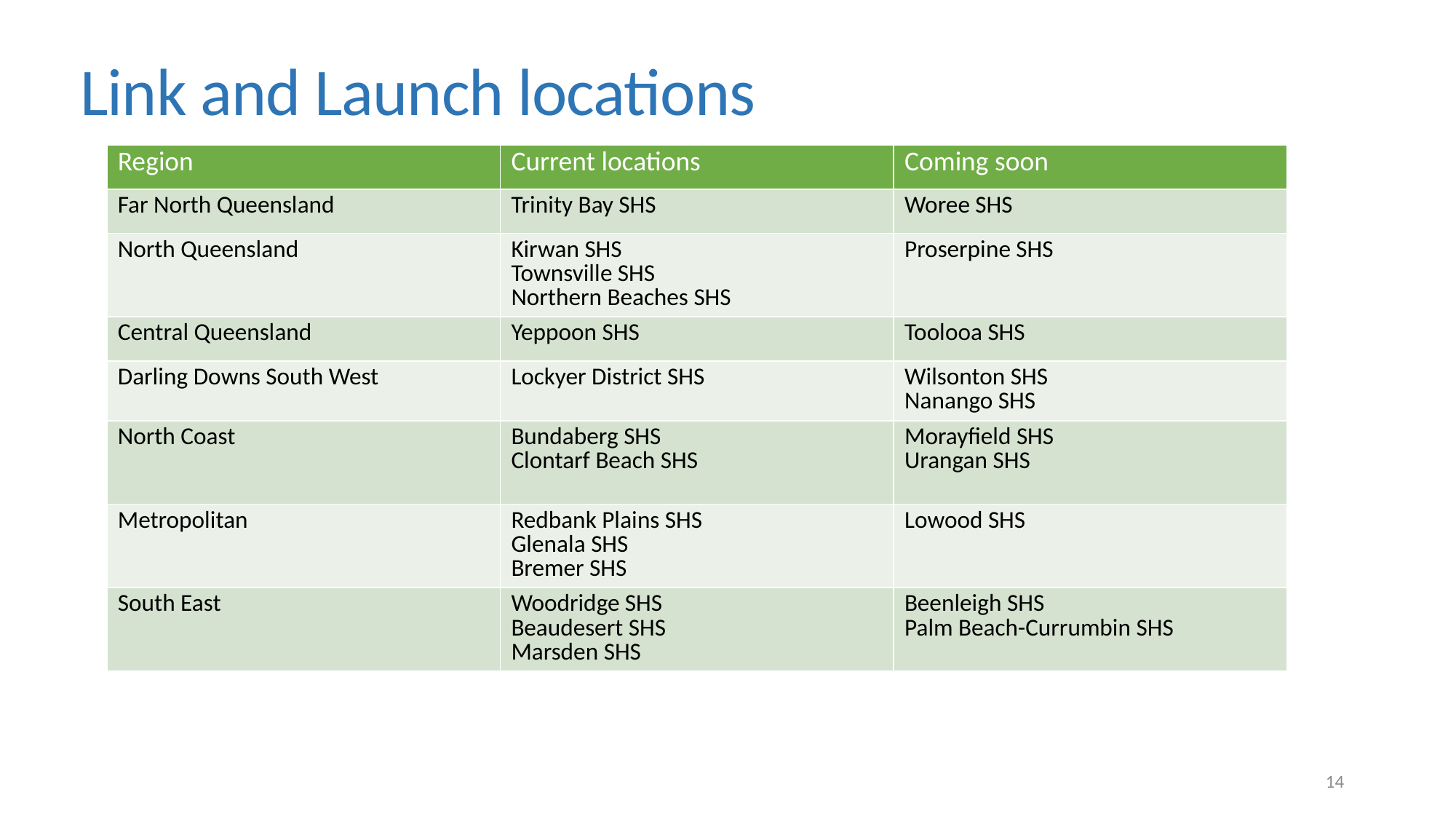

# Link and Launch locations
| Region | Current locations | Coming soon |
| --- | --- | --- |
| Far North Queensland | Trinity Bay SHS | Woree SHS |
| North Queensland | Kirwan SHS Townsville SHS Northern Beaches SHS | Proserpine SHS |
| Central Queensland | Yeppoon SHS | Toolooa SHS |
| Darling Downs South West | Lockyer District SHS | Wilsonton SHS Nanango SHS |
| North Coast | Bundaberg SHS Clontarf Beach SHS | Morayfield SHS Urangan SHS |
| Metropolitan | Redbank Plains SHS Glenala SHS Bremer SHS | Lowood SHS |
| South East | Woodridge SHS Beaudesert SHS Marsden SHS | Beenleigh SHS Palm Beach-Currumbin SHS |
14